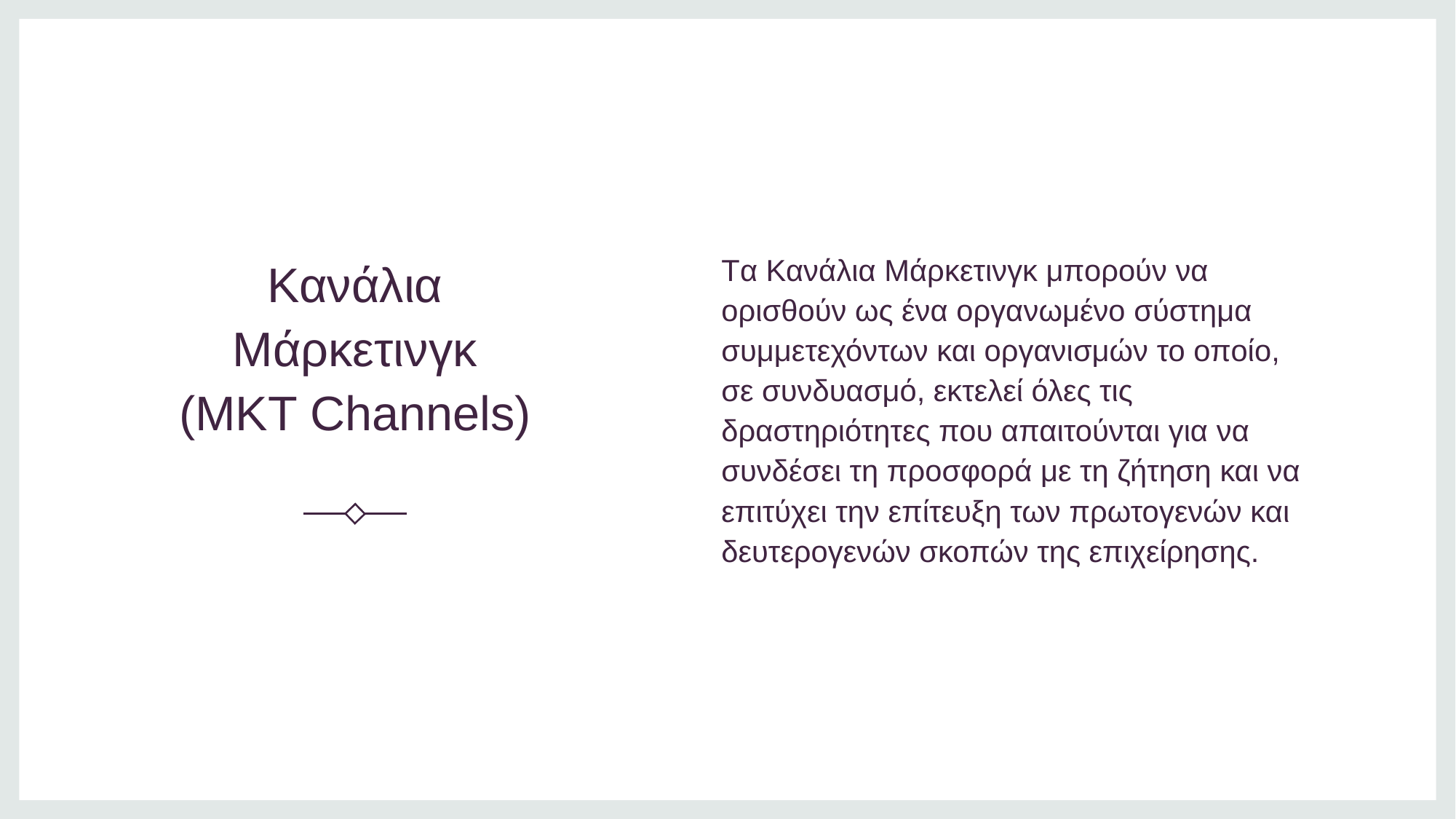

# Κανάλια Μάρκετινγκ (MKT Channels)
Tα Κανάλια Μάρκετινγκ μπορούν να ορισθούν ως ένα οργανωμένο σύστημα συμμετεχόντων και οργανισμών το οποίο, σε συνδυασμό, εκτελεί όλες τις δραστηριότητες που απαιτούνται για να συνδέσει τη προσφορά με τη ζήτηση και να επιτύχει την επίτευξη των πρωτογενών και δευτερογενών σκοπών της επιχείρησης.